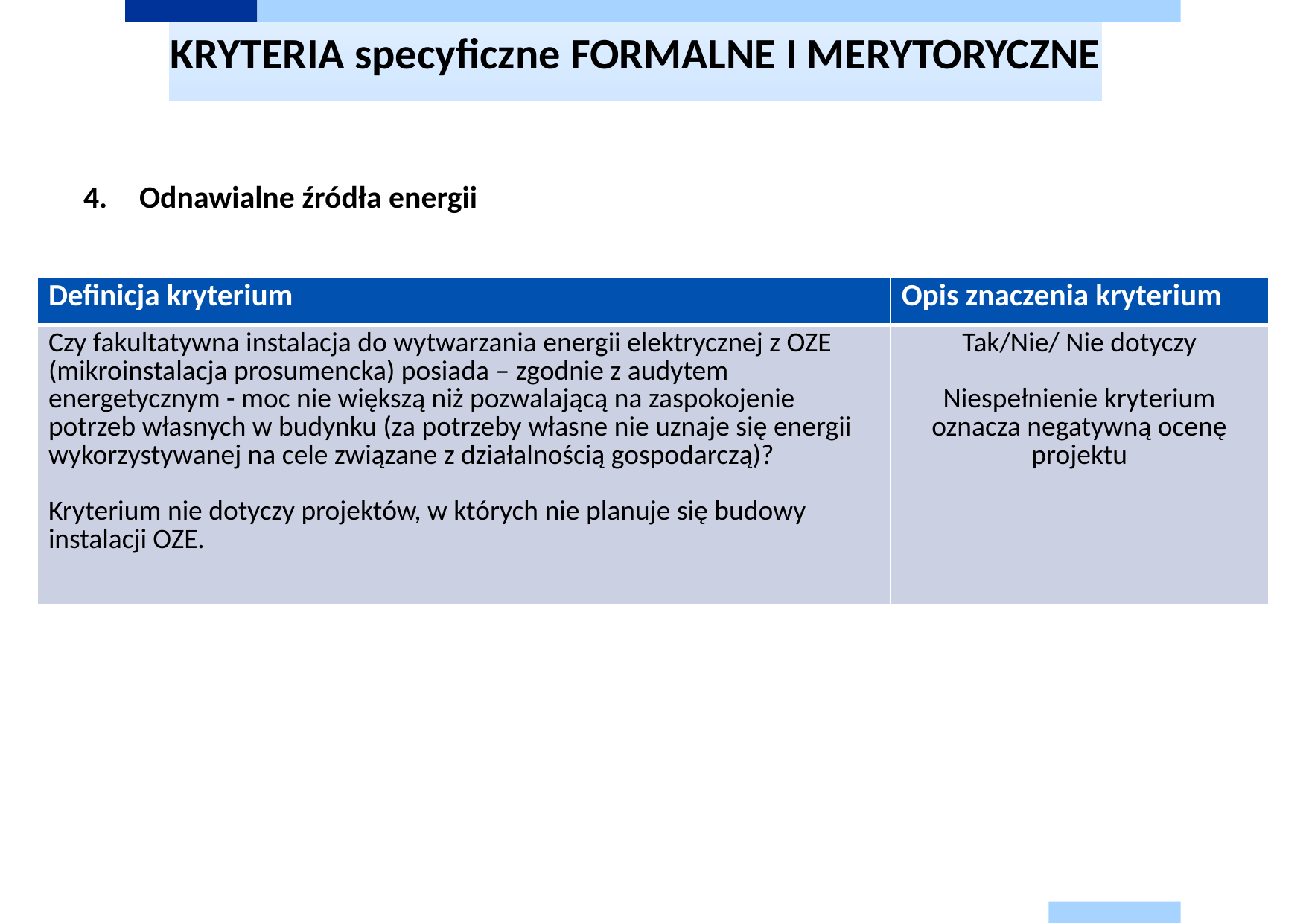

# KRYTERIA specyficzne FORMALNE I MERYTORYCZNE
Odnawialne źródła energii

| Definicja kryterium | Opis znaczenia kryterium |
| --- | --- |
| Czy fakultatywna instalacja do wytwarzania energii elektrycznej z OZE (mikroinstalacja prosumencka) posiada – zgodnie z audytem energetycznym - moc nie większą niż pozwalającą na zaspokojenie potrzeb własnych w budynku (za potrzeby własne nie uznaje się energii wykorzystywanej na cele związane z działalnością gospodarczą)? Kryterium nie dotyczy projektów, w których nie planuje się budowy instalacji OZE. | Tak/Nie/ Nie dotyczy Niespełnienie kryterium oznacza negatywną ocenę projektu |